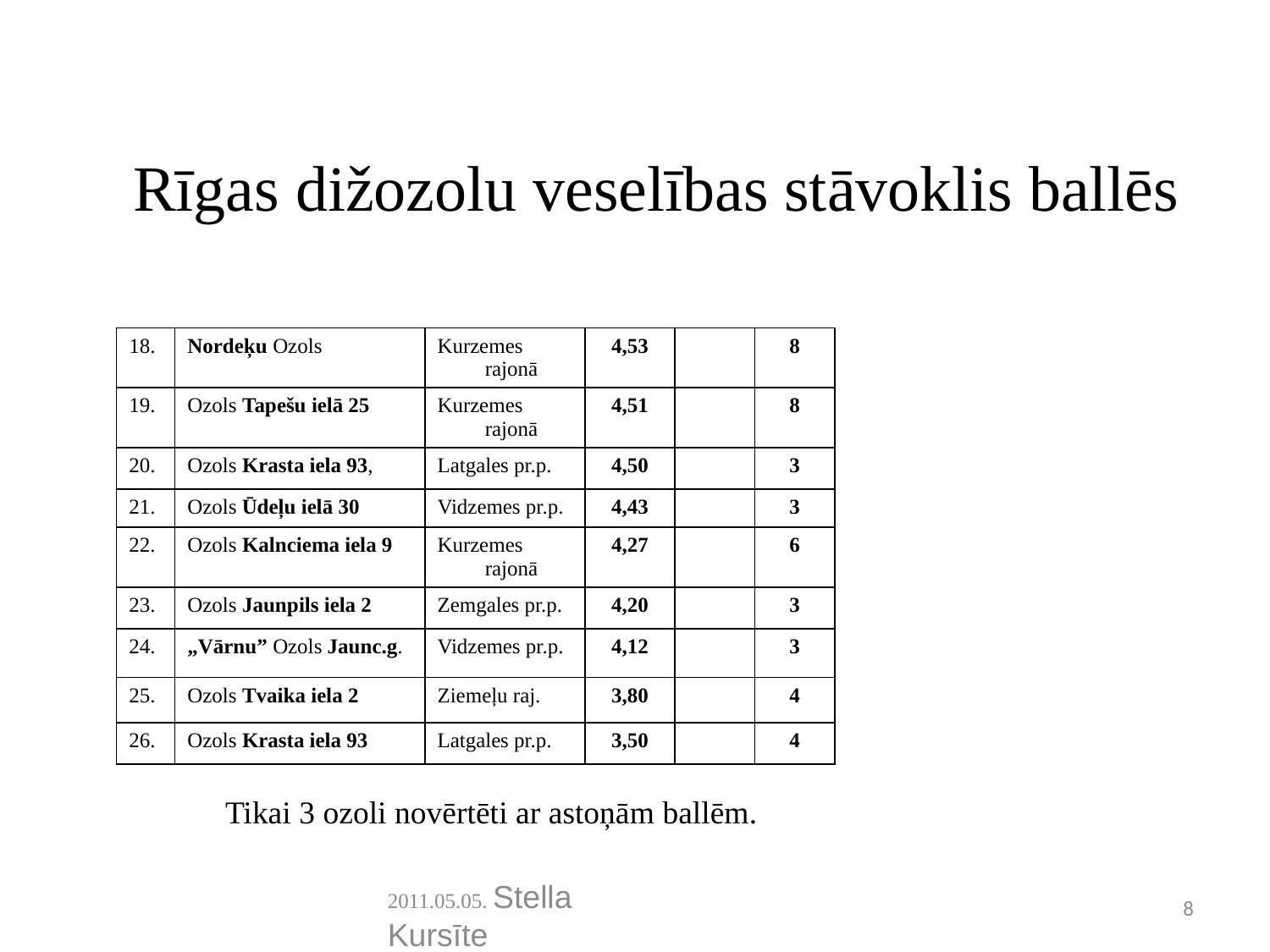

# Rīgas dižozolu veselības stāvoklis ballēs
| 18. | Nordeķu Ozols | Kurzemes rajonā | 4,53 |  | 8 |
| --- | --- | --- | --- | --- | --- |
| 19. | Ozols Tapešu ielā 25 | Kurzemes rajonā | 4,51 |  | 8 |
| 20. | Ozols Krasta iela 93, | Latgales pr.p. | 4,50 |  | 3 |
| 21. | Ozols Ūdeļu ielā 30 | Vidzemes pr.p. | 4,43 |  | 3 |
| 22. | Ozols Kalnciema iela 9 | Kurzemes rajonā | 4,27 |  | 6 |
| 23. | Ozols Jaunpils iela 2 | Zemgales pr.p. | 4,20 |  | 3 |
| 24. | „Vārnu” Ozols Jaunc.g. | Vidzemes pr.p. | 4,12 |  | 3 |
| 25. | Ozols Tvaika iela 2 | Ziemeļu raj. | 3,80 |  | 4 |
| 26. | Ozols Krasta iela 93 | Latgales pr.p. | 3,50 |  | 4 |
Tikai 3 ozoli novērtēti ar astoņām ballēm.
8
2011.05.05. Stella Kursīte